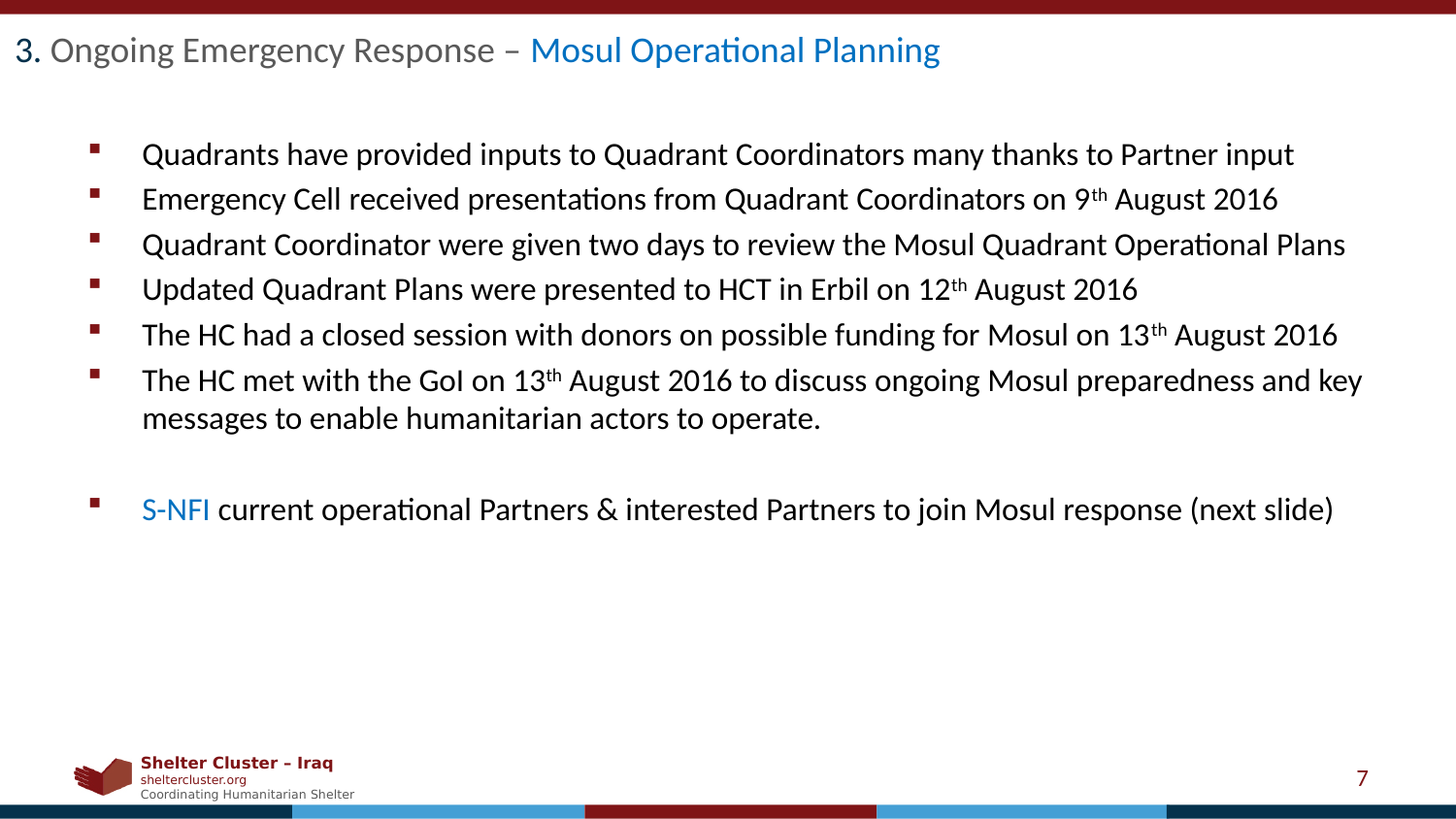

3. Ongoing Emergency Response – Mosul Operational Planning
Quadrants have provided inputs to Quadrant Coordinators many thanks to Partner input
Emergency Cell received presentations from Quadrant Coordinators on 9th August 2016
Quadrant Coordinator were given two days to review the Mosul Quadrant Operational Plans
Updated Quadrant Plans were presented to HCT in Erbil on 12th August 2016
The HC had a closed session with donors on possible funding for Mosul on 13th August 2016
The HC met with the GoI on 13th August 2016 to discuss ongoing Mosul preparedness and key messages to enable humanitarian actors to operate.

S-NFI current operational Partners & interested Partners to join Mosul response (next slide)
7